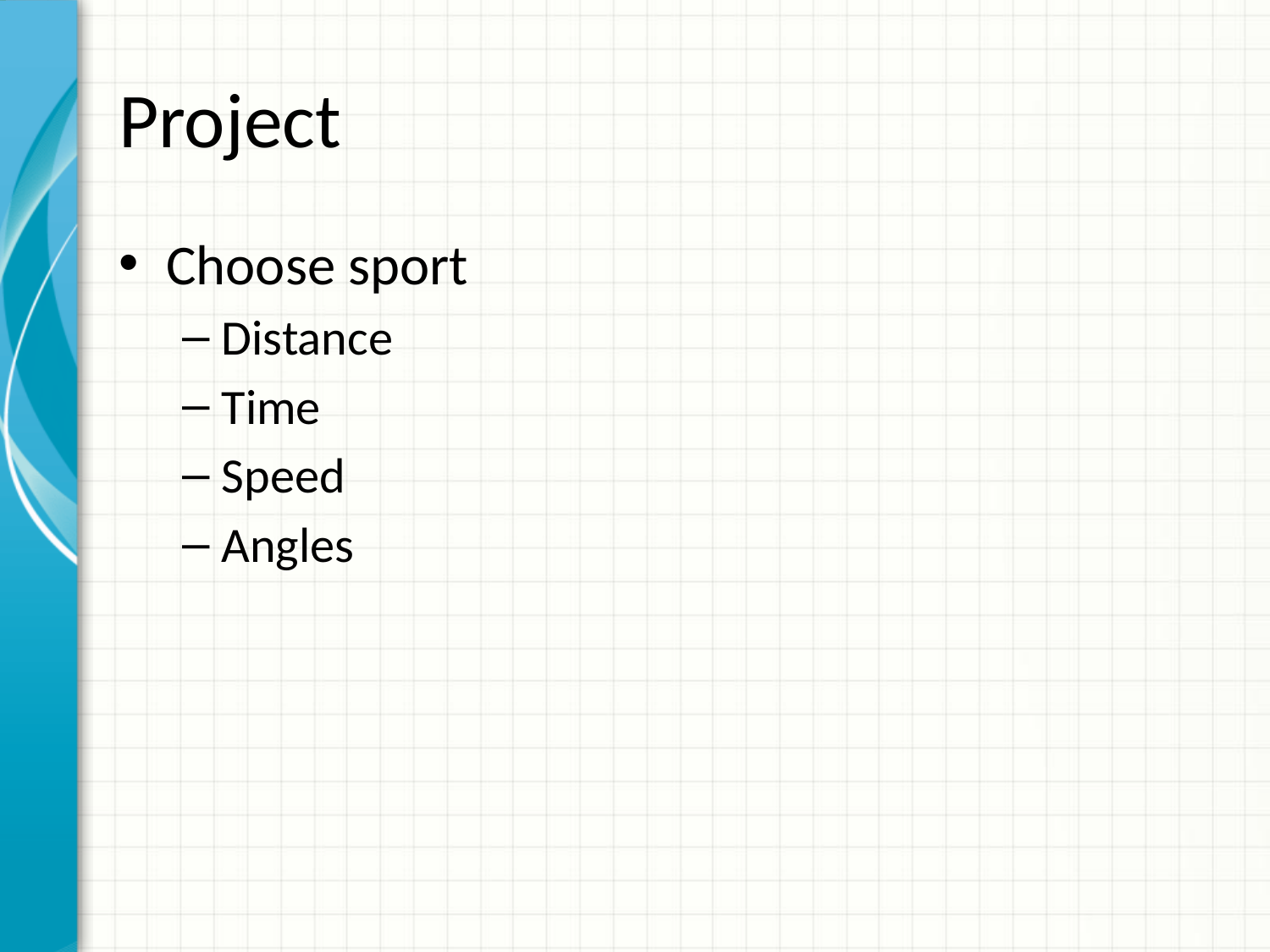

# Project
Choose sport
Distance
Time
Speed
Angles